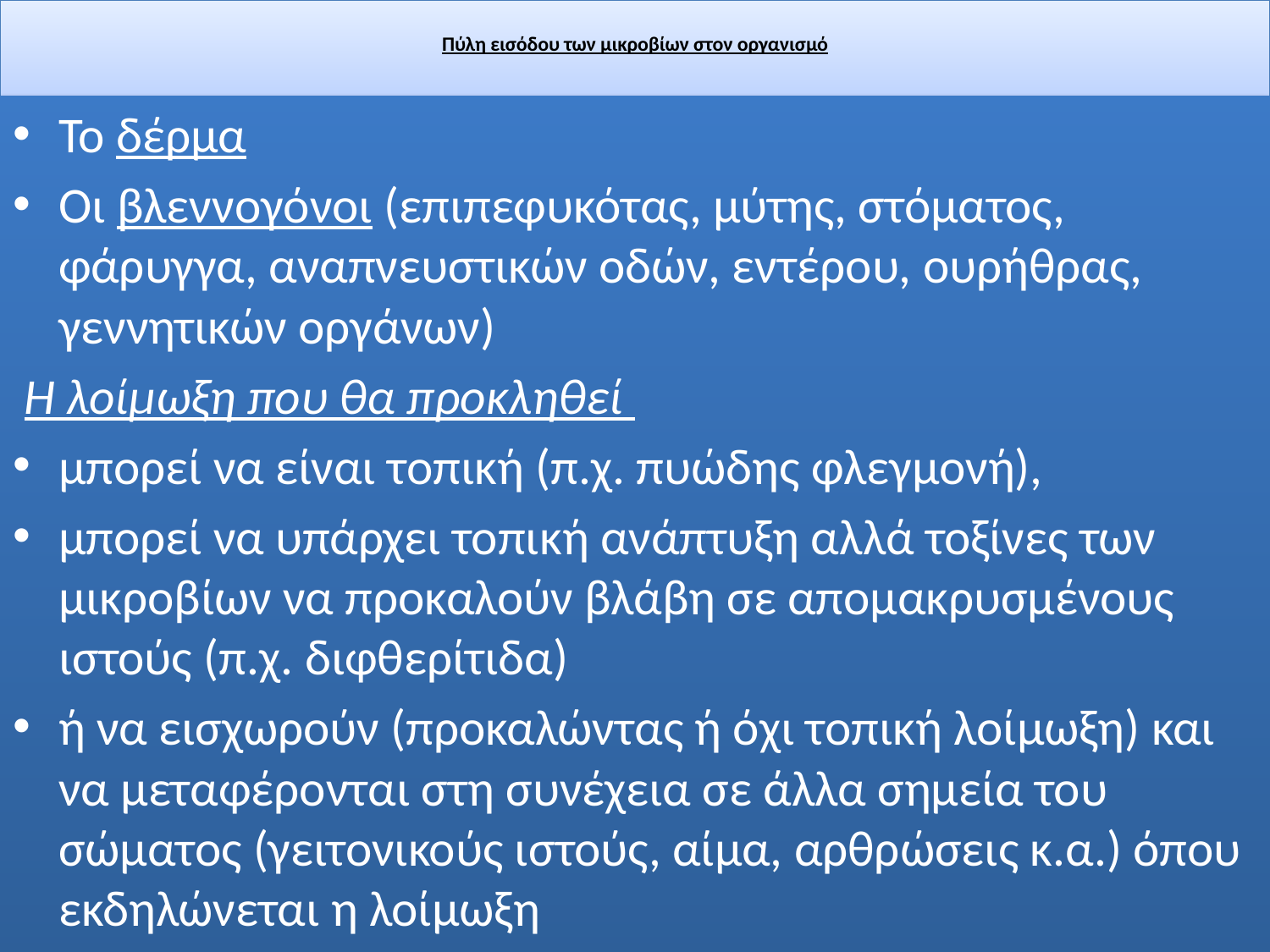

# Πύλη εισόδου των μικροβίων στον οργανισμό
Το δέρμα
Οι βλεννογόνοι (επιπεφυκότας, μύτης, στόματος, φάρυγγα, αναπνευστικών οδών, εντέρου, ουρήθρας, γεννητικών οργάνων)
 Η λοίμωξη που θα προκληθεί
μπορεί να είναι τοπική (π.χ. πυώδης φλεγμονή),
μπορεί να υπάρχει τοπική ανάπτυξη αλλά τοξίνες των μικροβίων να προκαλούν βλάβη σε απομακρυσμένους ιστούς (π.χ. διφθερίτιδα)
ή να εισχωρούν (προκαλώντας ή όχι τοπική λοίμωξη) και να μεταφέρονται στη συνέχεια σε άλλα σημεία του σώματος (γειτονικούς ιστούς, αίμα, αρθρώσεις κ.α.) όπου εκδηλώνεται η λοίμωξη